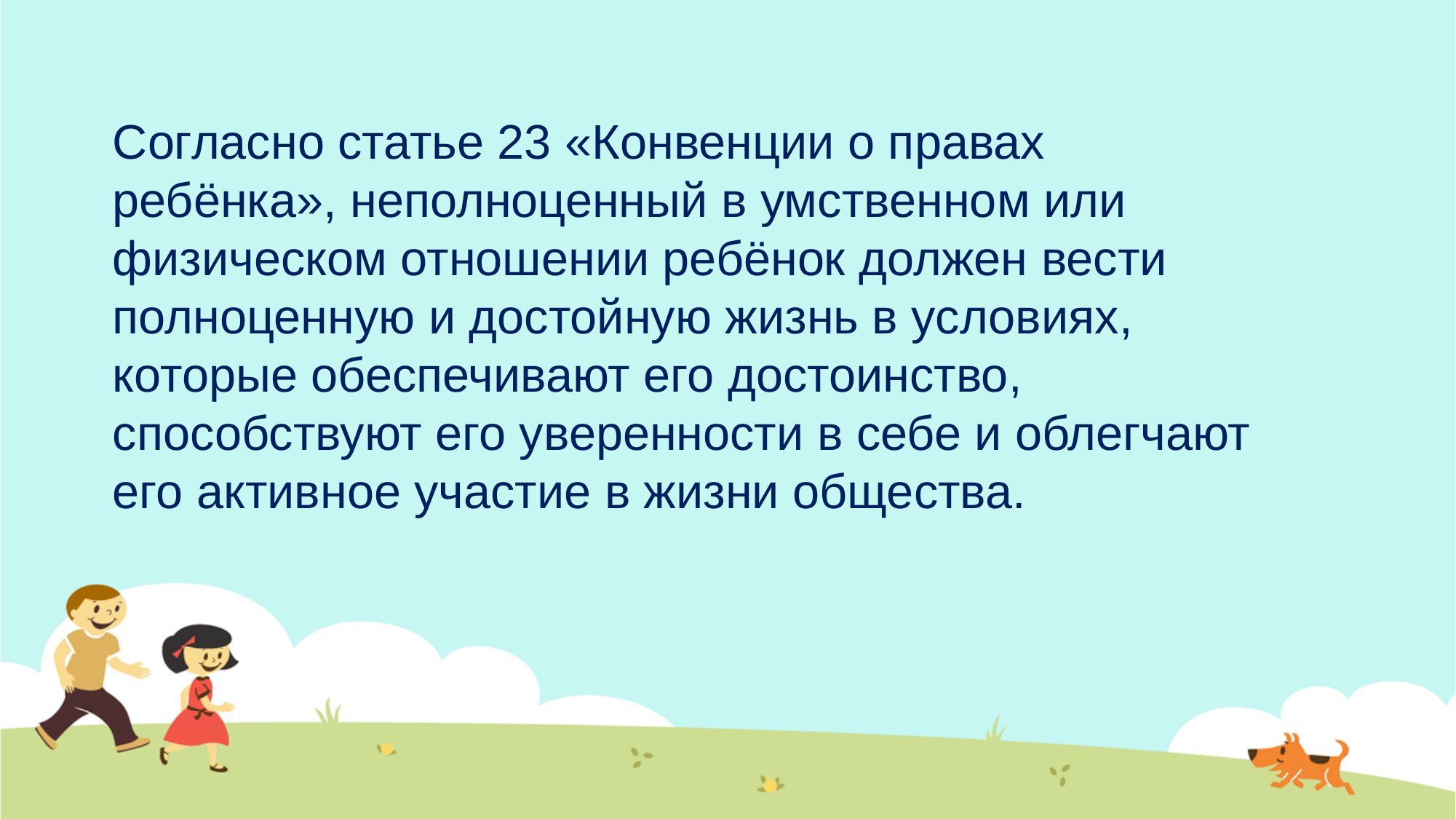

#

Согласно статье 23 «Конвенции о правах ребёнка», неполноценный в умственном или физическом отношении ребёнок должен вести полноценную и достойную жизнь в условиях, которые обеспечивают его достоинство, способствуют его уверенности в себе и облегчают его активное участие в жизни общества.